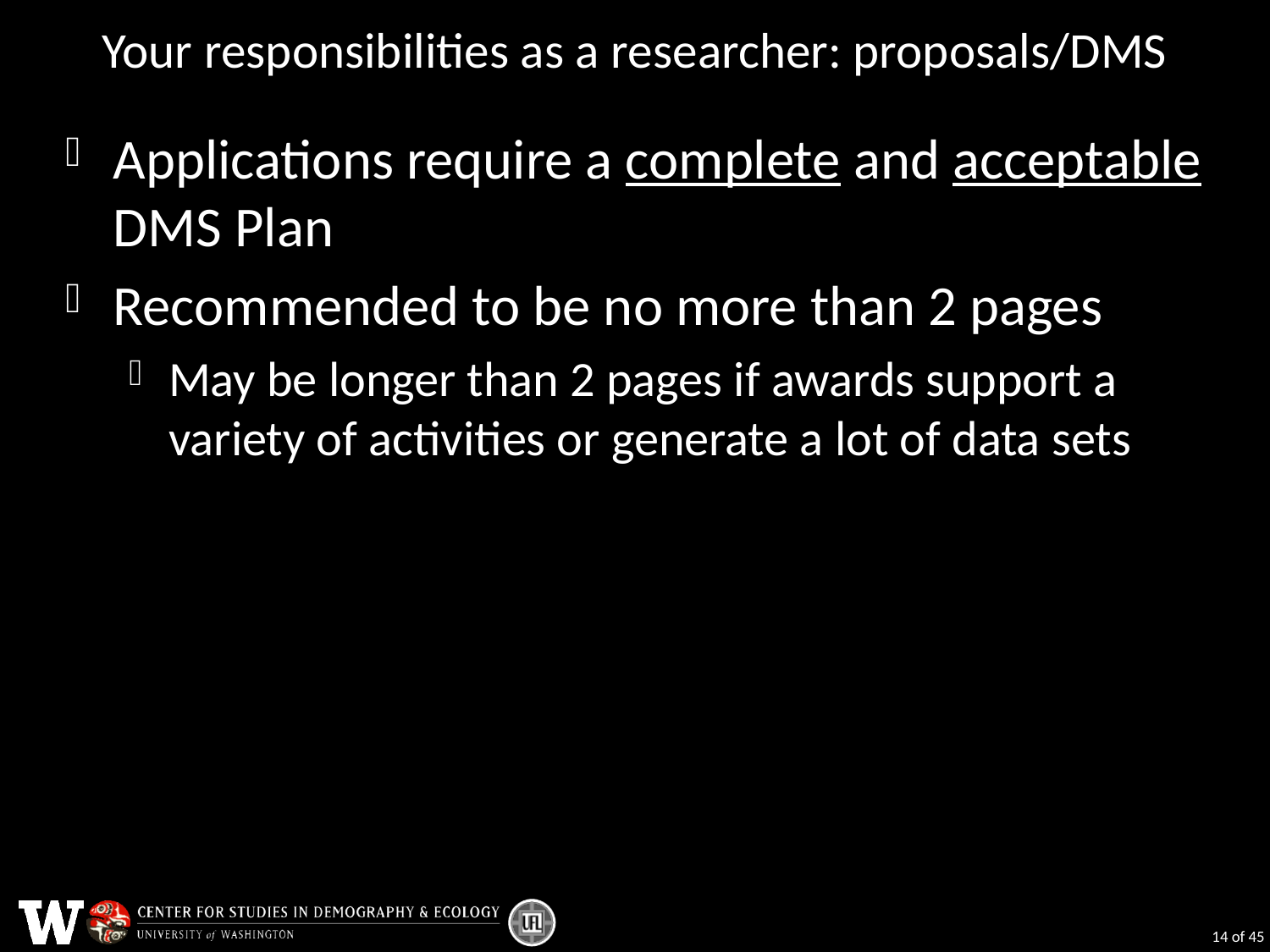

# Your responsibilities as a researcher: proposals/DMS
Applications require a complete and acceptable DMS Plan
Recommended to be no more than 2 pages
May be longer than 2 pages if awards support a variety of activities or generate a lot of data sets

14 of 45